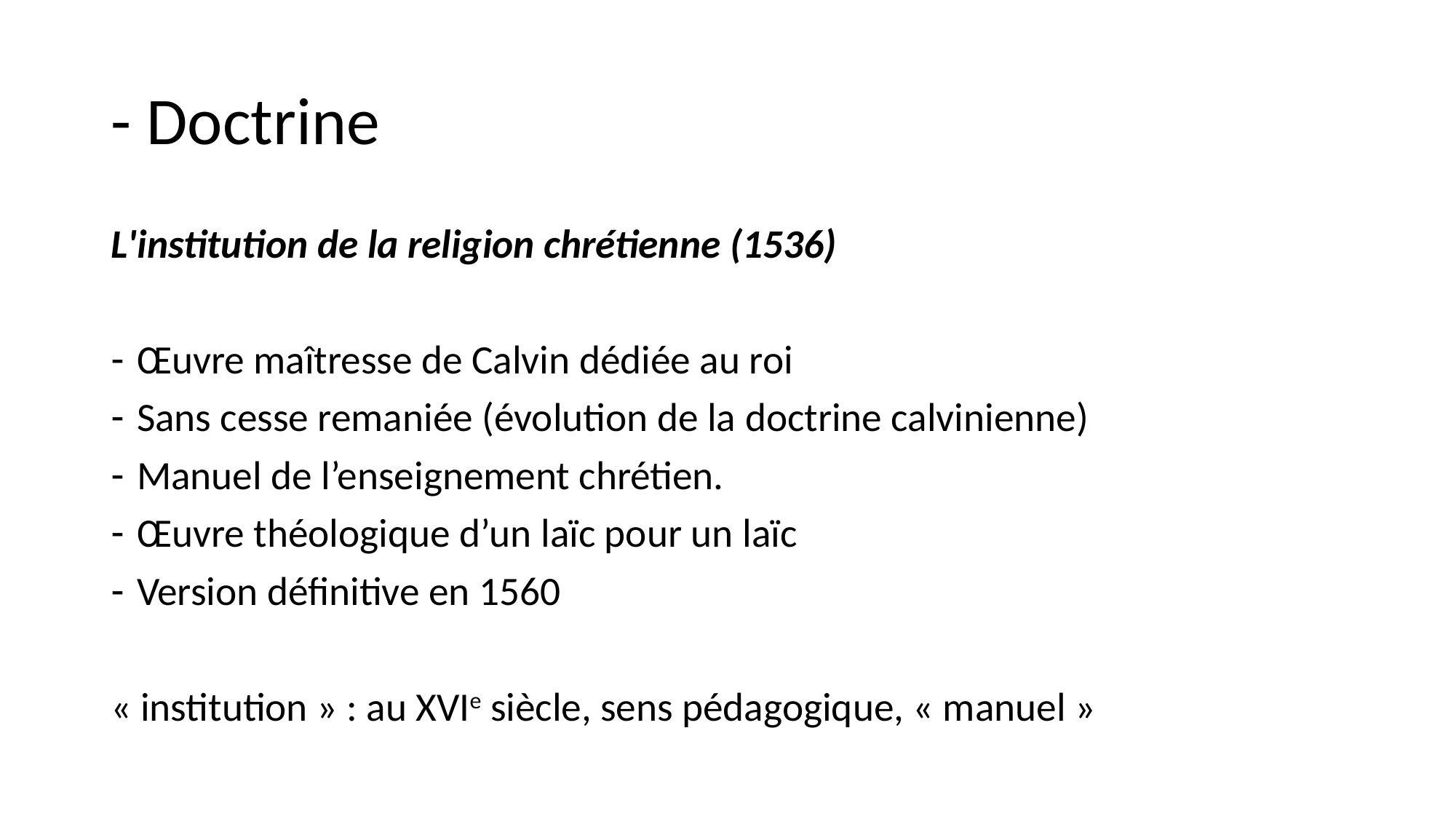

# - Doctrine
L'institution de la religion chrétienne (1536)

Œuvre maîtresse de Calvin dédiée au roi
Sans cesse remaniée (évolution de la doctrine calvinienne)
Manuel de l’enseignement chrétien.
Œuvre théologique d’un laïc pour un laïc
Version définitive en 1560

« institution » : au XVIe siècle, sens pédagogique, « manuel »